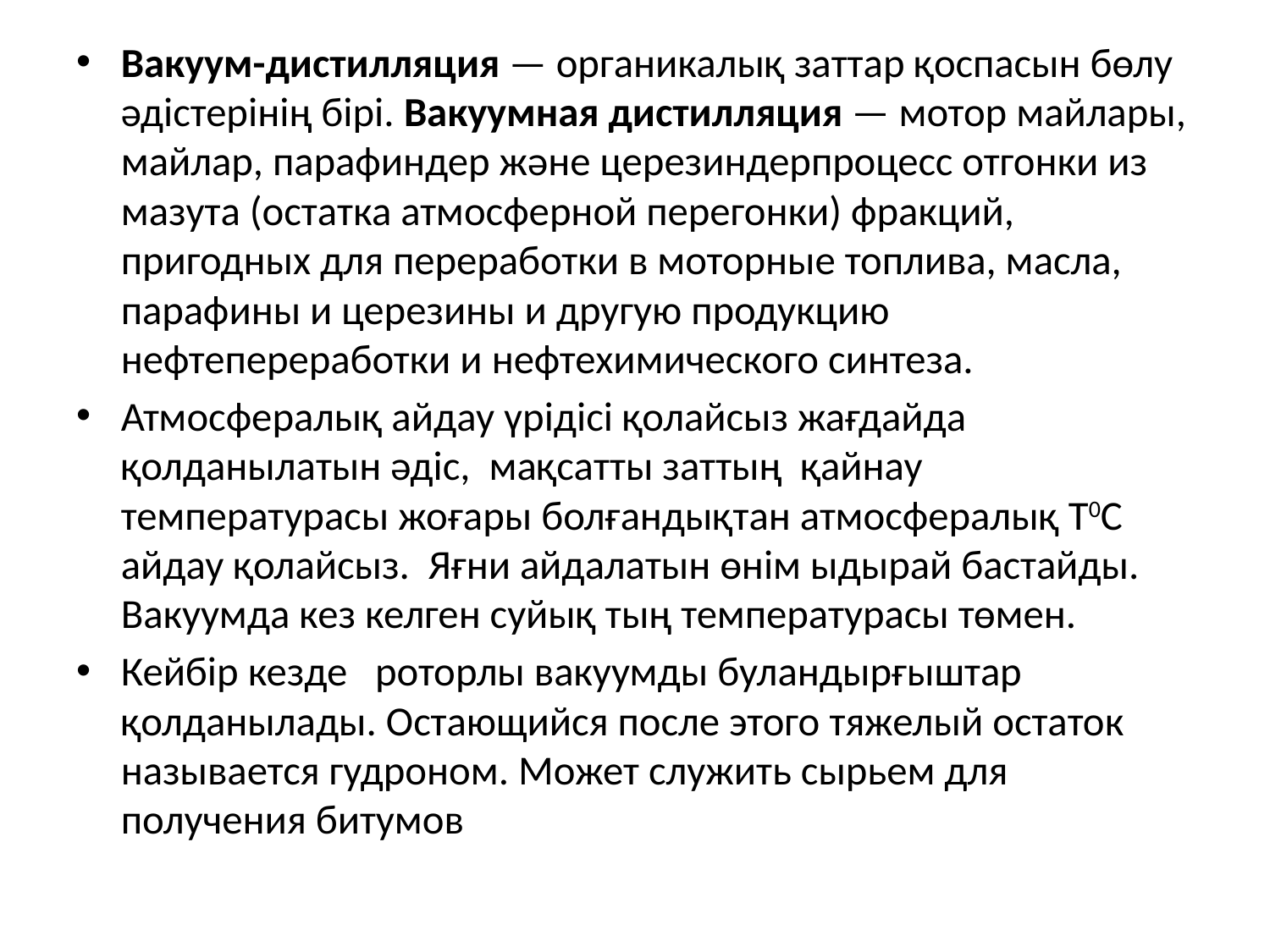

Вакуум-дистилляция — органикалық заттар қоспасын бөлу әдістерінің бірі. Вакуумная дистилляция — мотор майлары, майлар, парафиндер және церезиндерпроцесс отгонки из мазута (остатка атмосферной перегонки) фракций, пригодных для переработки в моторные топлива, масла, парафины и церезины и другую продукцию нефтепереработки и нефтехимического синтеза.
Атмосфералық айдау үрідісі қолайсыз жағдайда қолданылатын әдіс,  мақсатты заттың  қайнау температурасы жоғары болғандықтан атмосфералық Т0С айдау қолайсыз.  Яғни айдалатын өнім ыдырай бастайды.  Вакуумда кез келген суйық тың температурасы төмен.
Кейбір кезде   роторлы вакуумды буландырғыштар  қолданылады. Остающийся после этого тяжелый остаток называется гудроном. Может служить сырьем для получения битумов